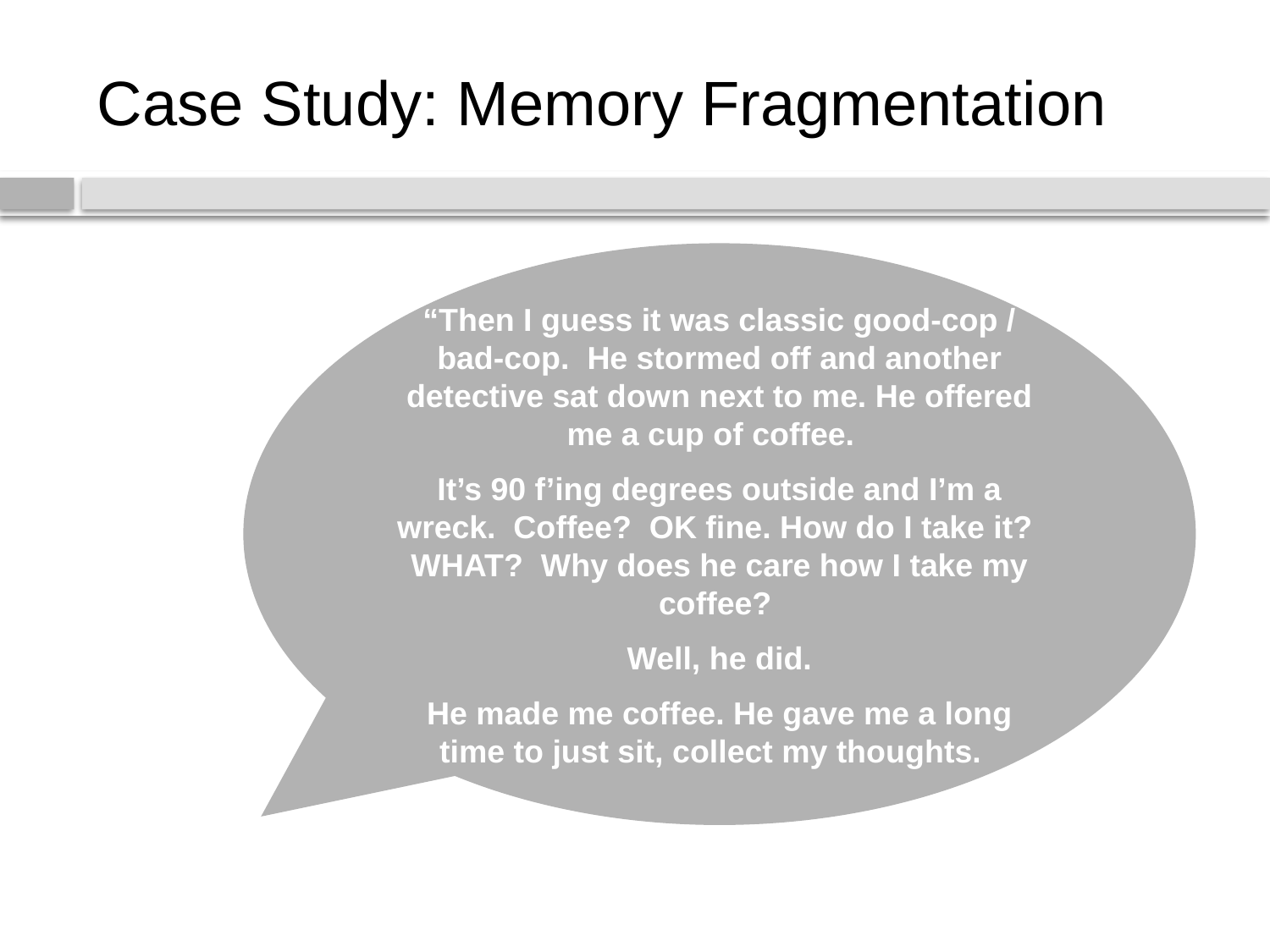

# Case Study: Memory Fragmentation
“Then I guess it was classic good-cop / bad-cop.  He stormed off and another detective sat down next to me. He offered me a cup of coffee.

It’s 90 f’ing degrees outside and I’m a wreck.  Coffee?  OK fine. How do I take it?  WHAT?  Why does he care how I take my coffee?

Well, he did.

He made me coffee. He gave me a long time to just sit, collect my thoughts.